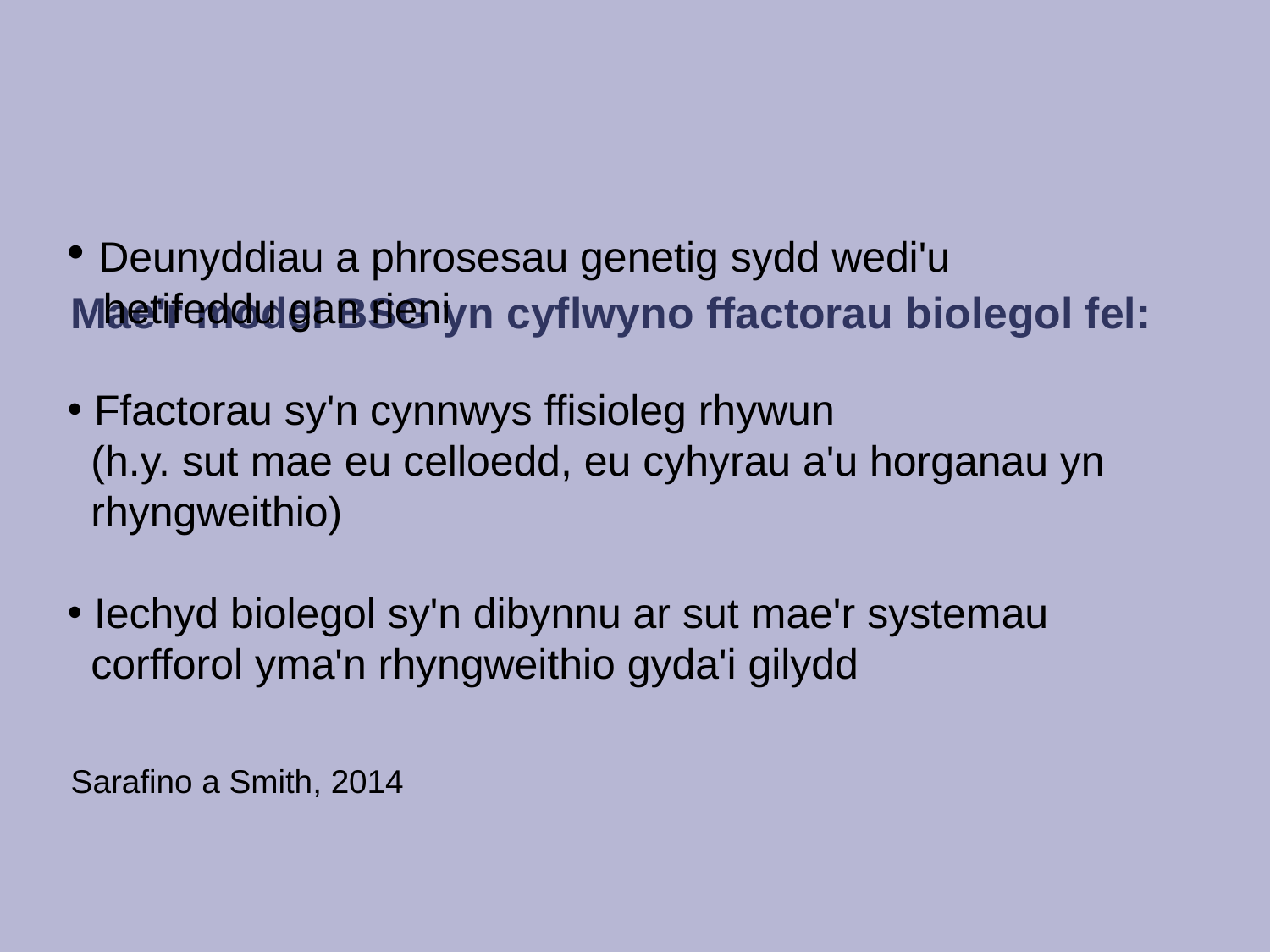

# Mae'r model BSG yn cyflwyno ffactorau biolegol fel: Sarafino a Smith, 2014
 Deunyddiau a phrosesau genetig sydd wedi'u
   hetifeddu gan rieni

 Ffactorau sy'n cynnwys ffisioleg rhywun
  (h.y. sut mae eu celloedd, eu cyhyrau a'u horganau yn
  rhyngweithio)

 Iechyd biolegol sy'n dibynnu ar sut mae'r systemau
  corfforol yma'n rhyngweithio gyda'i gilydd